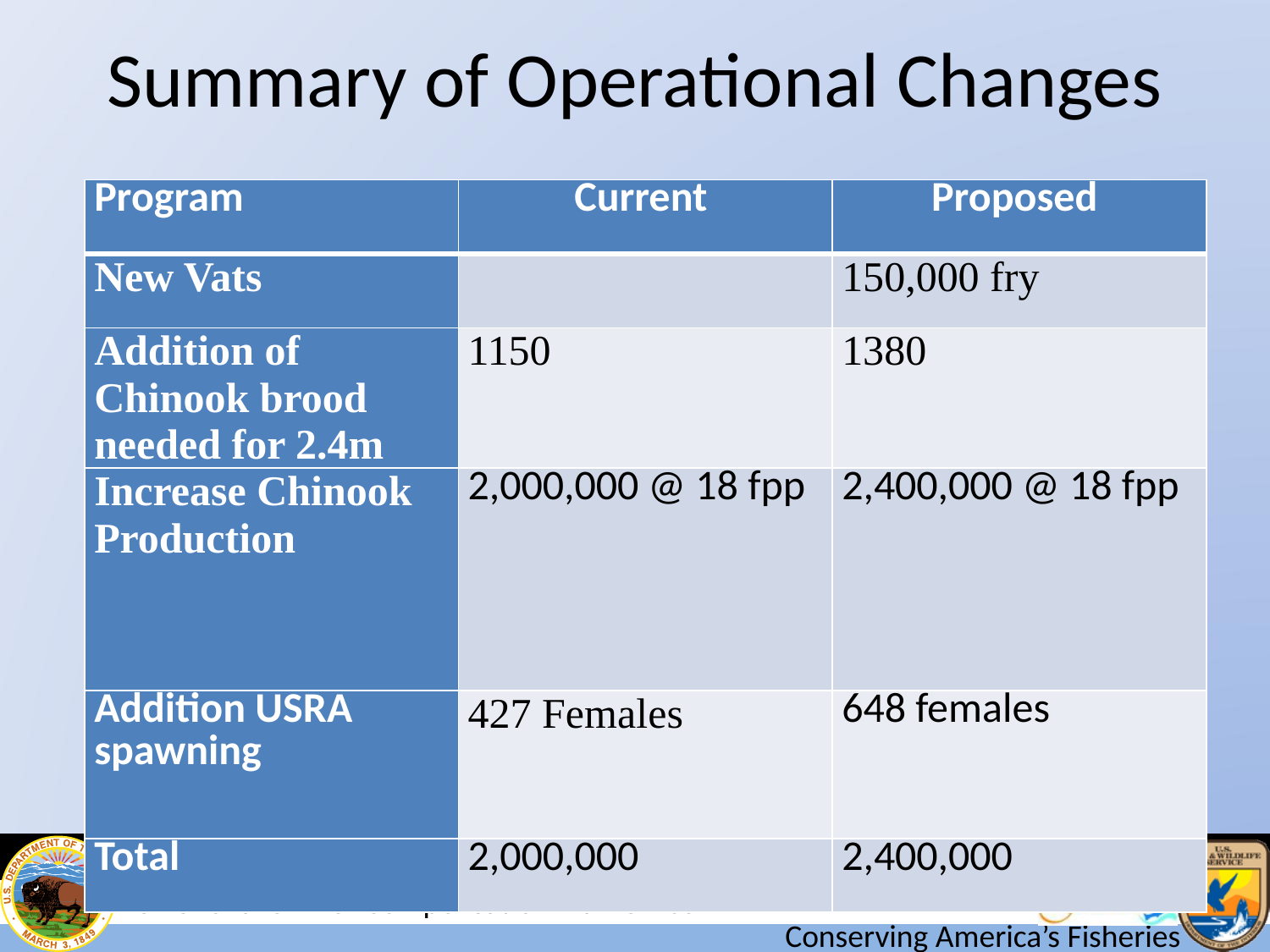

# Summary of Operational Changes
| Program | Current | Proposed |
| --- | --- | --- |
| New Vats |  | 150,000 fry |
| Addition of Chinook brood needed for 2.4m | 1150 | 1380 |
| Increase Chinook Production | 2,000,000 @ 18 fpp | 2,400,000 @ 18 fpp |
| Addition USRA spawning | 427 Females | 648 females |
| Total | 2,000,000 | 2,400,000 |